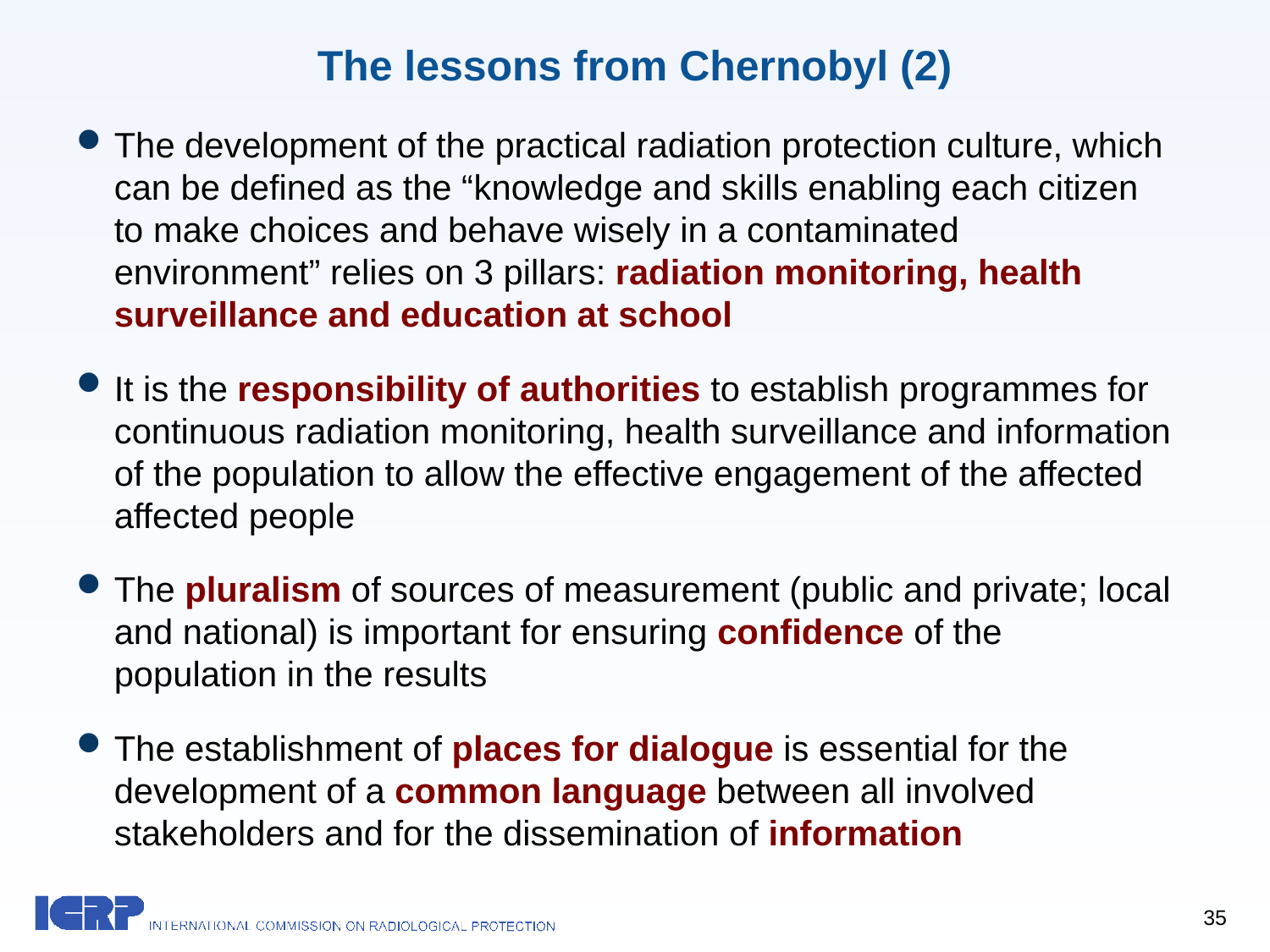

# The lessons from Chernobyl (2)
The development of the practical radiation protection culture, which can be defined as the “knowledge and skills enabling each citizen to make choices and behave wisely in a contaminated environment” relies on 3 pillars: radiation monitoring, health surveillance and education at school

It is the responsibility of authorities to establish programmes for continuous radiation monitoring, health surveillance and information of the population to allow the effective engagement of the affected affected people

The pluralism of sources of measurement (public and private; local and national) is important for ensuring confidence of the population in the results

The establishment of places for dialogue is essential for the development of a common language between all involved stakeholders and for the dissemination of information

35